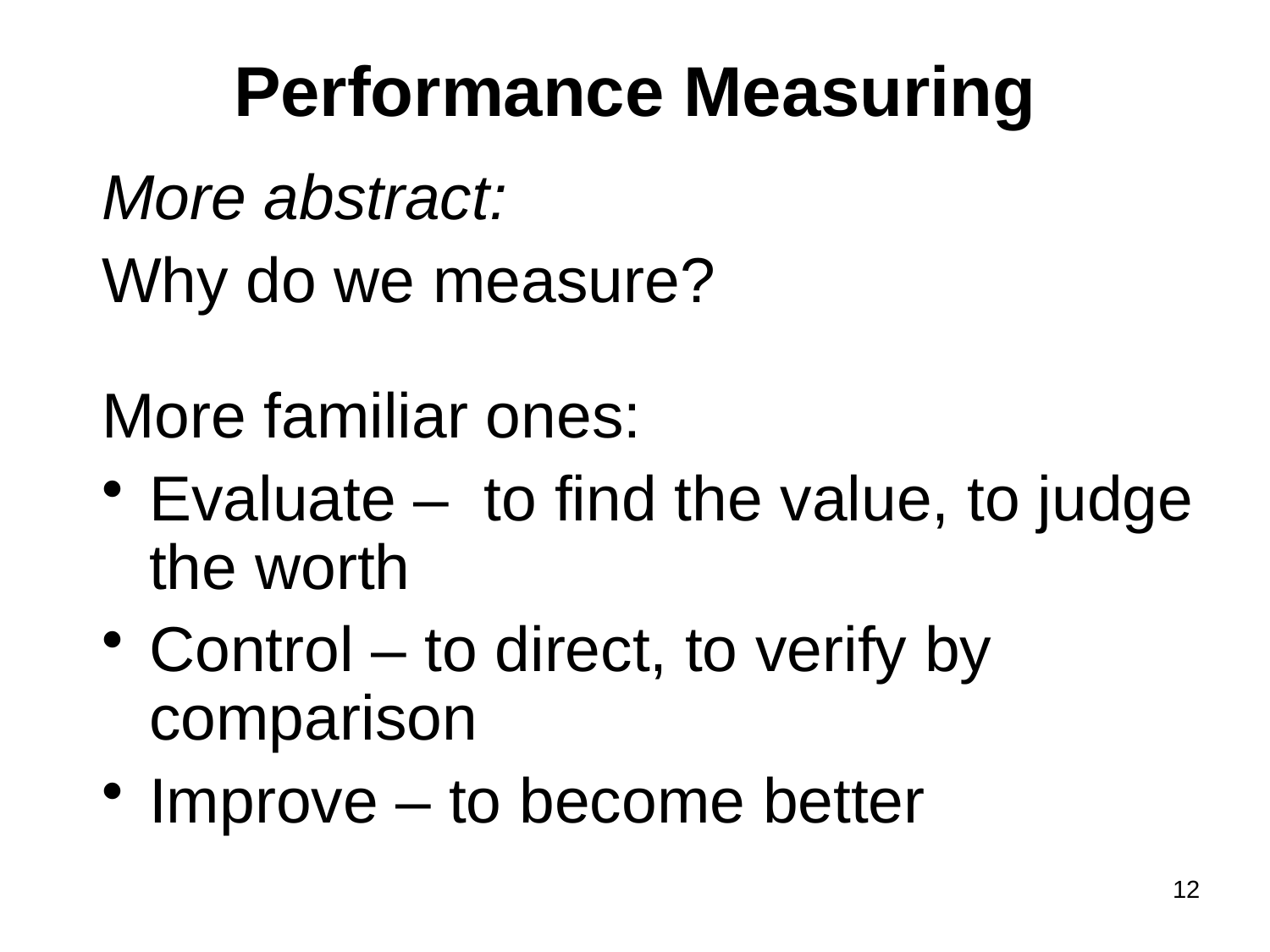

Performance Measuring
More abstract:
Why do we measure?

More familiar ones:
Evaluate –  to find the value, to judge the worth
Control – to direct, to verify by comparison
Improve – to become better
12